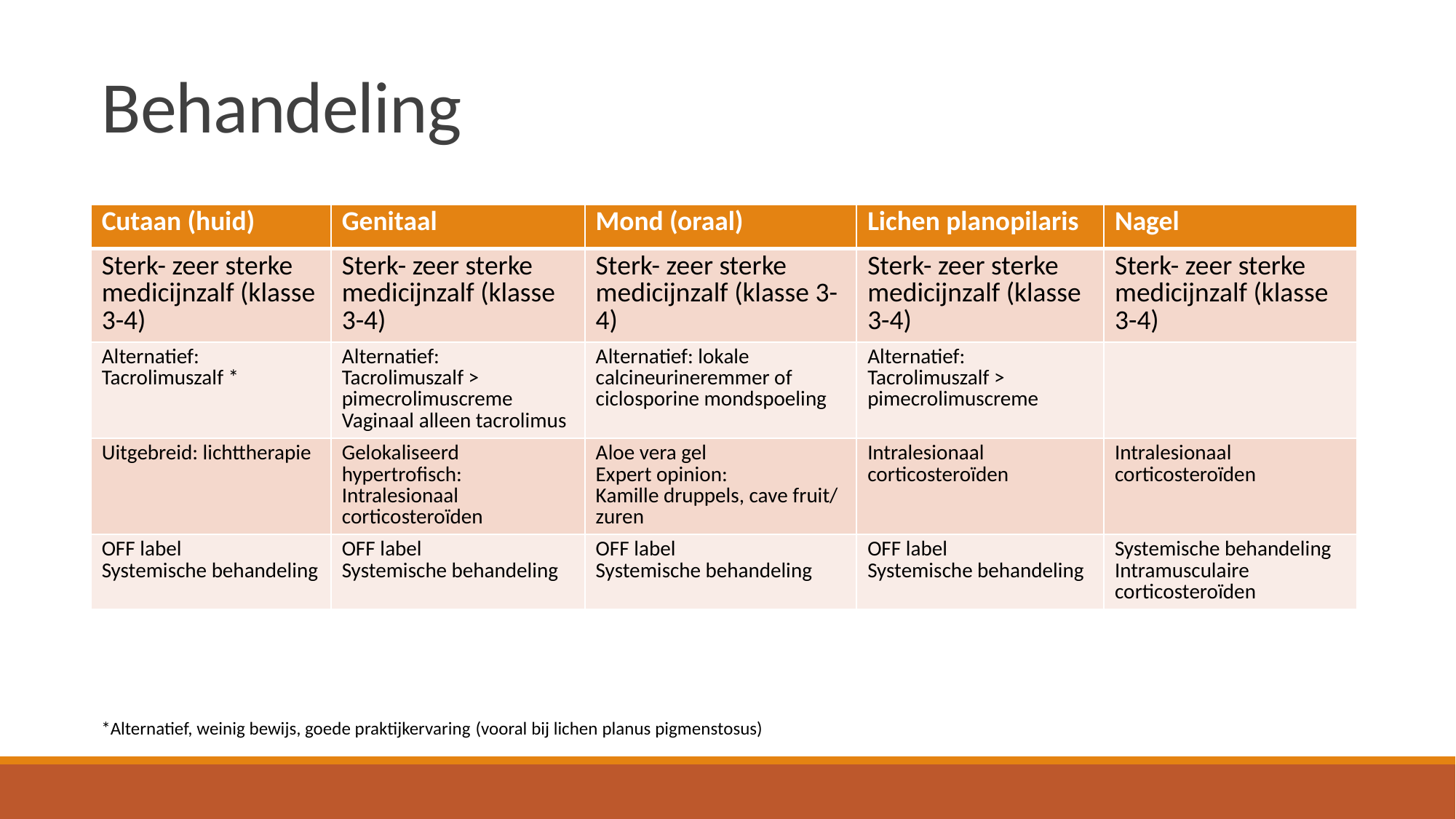

# Behandeling
| Cutaan (huid) | Genitaal | Mond (oraal) | Lichen planopilaris | Nagel |
| --- | --- | --- | --- | --- |
| Sterk- zeer sterke medicijnzalf (klasse 3-4) | Sterk- zeer sterke medicijnzalf (klasse 3-4) | Sterk- zeer sterke medicijnzalf (klasse 3-4) | Sterk- zeer sterke medicijnzalf (klasse 3-4) | Sterk- zeer sterke medicijnzalf (klasse 3-4) |
| Alternatief: Tacrolimuszalf \* | Alternatief: Tacrolimuszalf > pimecrolimuscreme Vaginaal alleen tacrolimus | Alternatief: lokale calcineurineremmer of ciclosporine mondspoeling | Alternatief: Tacrolimuszalf > pimecrolimuscreme |  |
| Uitgebreid: lichttherapie | Gelokaliseerd hypertrofisch: Intralesionaal corticosteroïden | Aloe vera gel Expert opinion: Kamille druppels, cave fruit/ zuren | Intralesionaal corticosteroïden | Intralesionaal corticosteroïden |
| OFF label Systemische behandeling | OFF label Systemische behandeling | OFF label Systemische behandeling | OFF label Systemische behandeling | Systemische behandeling Intramusculaire corticosteroïden |
*Alternatief, weinig bewijs, goede praktijkervaring (vooral bij lichen planus pigmenstosus)